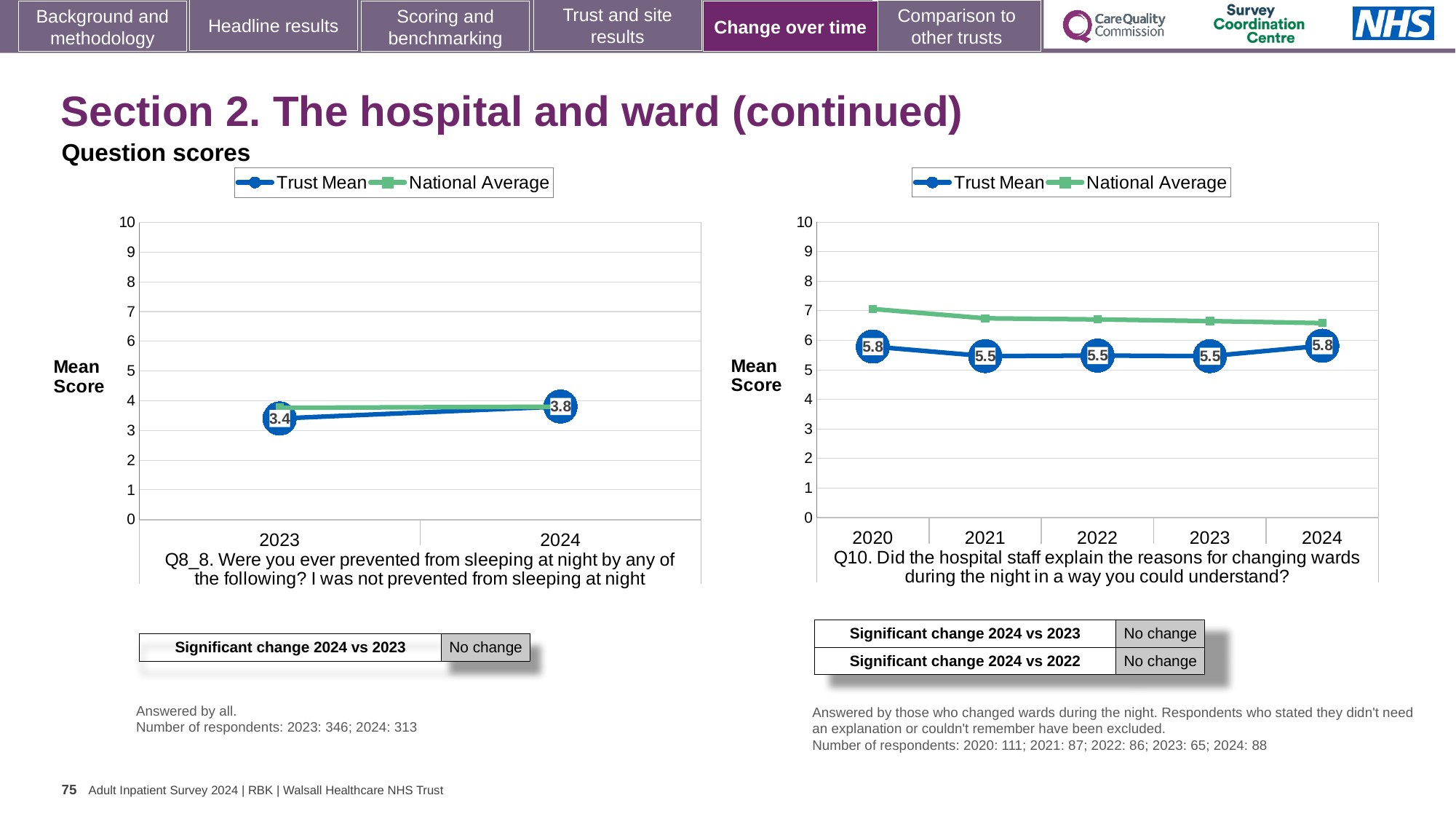

# Section 2. The hospital and ward (continued)
Question scores

### Chart

| Category | Trust Mean | National Average |
|---|---|---|
| 2023 | 3.402678597509575 | 3.761485727133008 |
| 2024 | 3.80616369706266 | 3.79949150847817 |

### Chart

| Category | Trust Mean | National Average |
|---|---|---|
| 2020 | 5.790141970611613 | 7.061689142616049 |
| 2021 | 5.467411250345796 | 6.746088305278632 |
| 2022 | 5.486188668271452 | 6.707879225943124 |
| 2023 | 5.466184619346198 | 6.650978154028581 |
| 2024 | 5.818768669681011 | 6.585020019634379 |
| Significant change 2024 vs 2023 | No change |
| --- | --- |
| Significant change 2024 vs 2022 | No change |
| Significant change 2024 vs 2023 | No change |
| --- | --- |
Answered by all.
Number of respondents: 2023: 346; 2024: 313
Answered by those who changed wards during the night. Respondents who stated they didn't need an explanation or couldn't remember have been excluded.
Number of respondents: 2020: 111; 2021: 87; 2022: 86; 2023: 65; 2024: 88
75